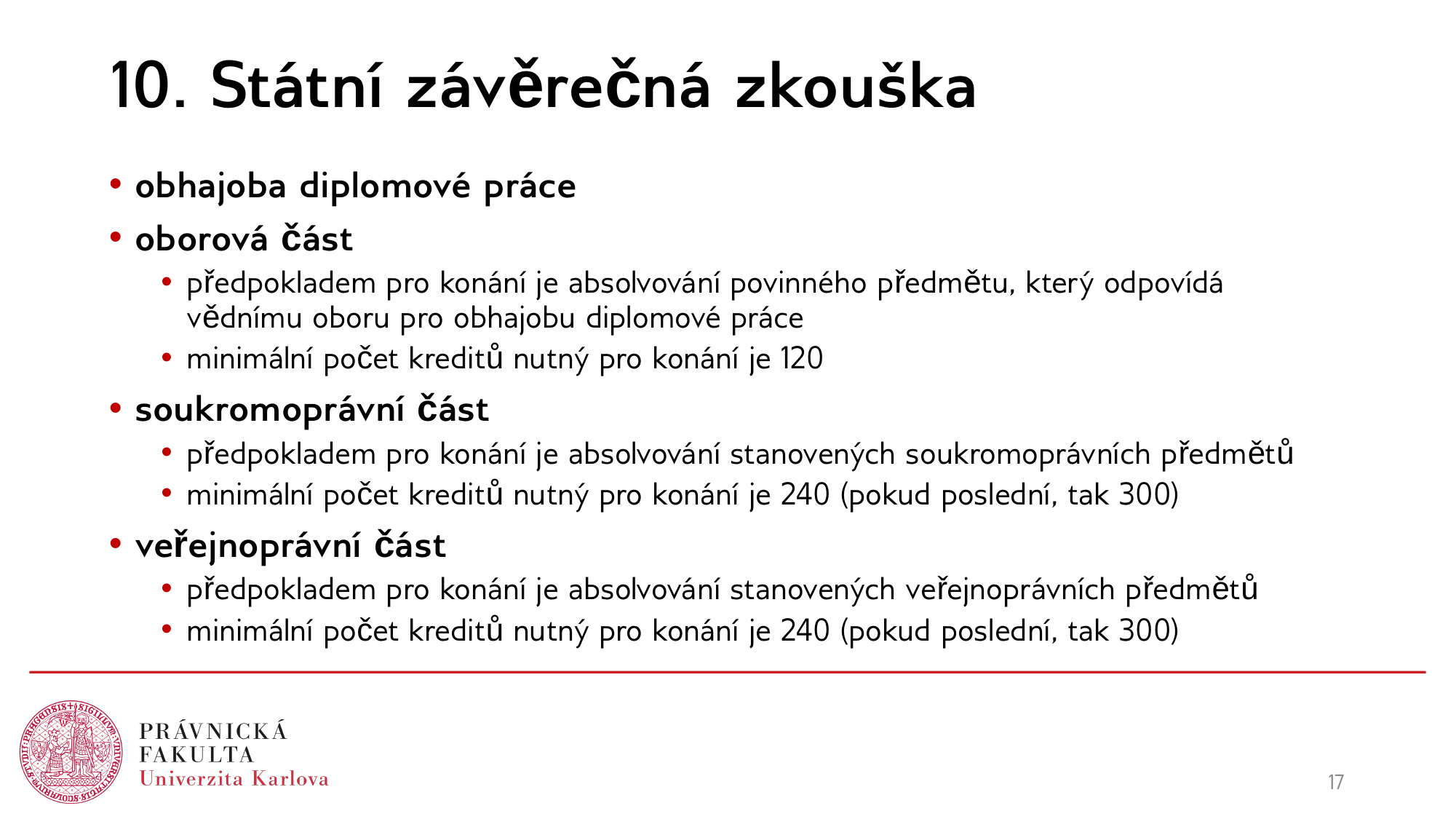

# 10. Státní závěrečná zkouška
obhajoba diplomové práce
oborová část
předpokladem pro konání je absolvování povinného předmětu, který odpovídá vědnímu oboru pro obhajobu diplomové práce
minimální počet kreditů nutný pro konání je 120
soukromoprávní část
předpokladem pro konání je absolvování stanovených soukromoprávních předmětů
minimální počet kreditů nutný pro konání je 240 (pokud poslední, tak 300)
veřejnoprávní část
předpokladem pro konání je absolvování stanovených veřejnoprávních předmětů
minimální počet kreditů nutný pro konání je 240 (pokud poslední, tak 300)

17